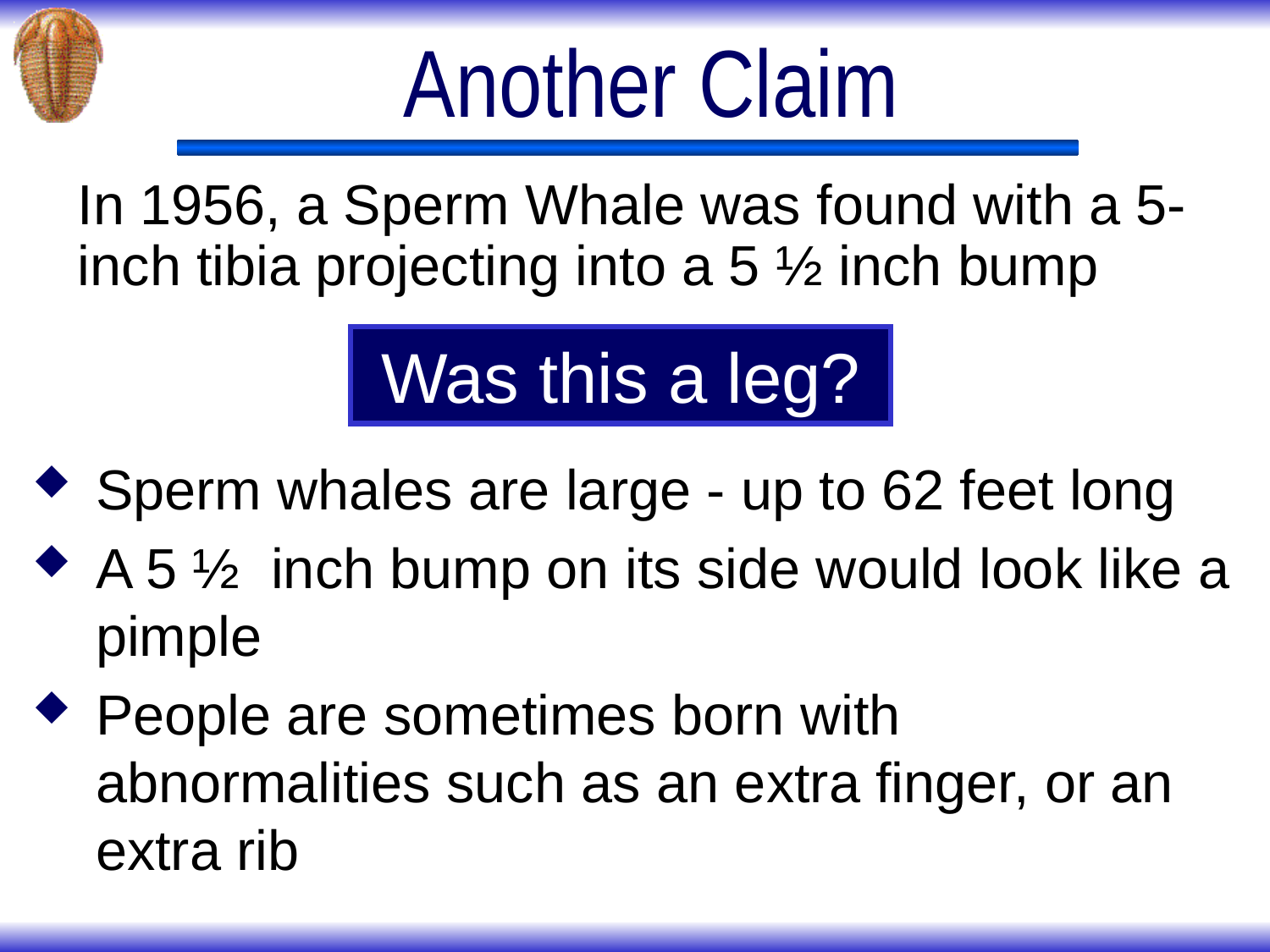

# Another Claim
In 1956, a Sperm Whale was found with a 5-inch tibia projecting into a 5 ½ inch bump
Was this a leg?
Sperm whales are large - up to 62 feet long
A 5 ½  inch bump on its side would look like a pimple
People are sometimes born with abnormalities such as an extra finger, or an extra rib